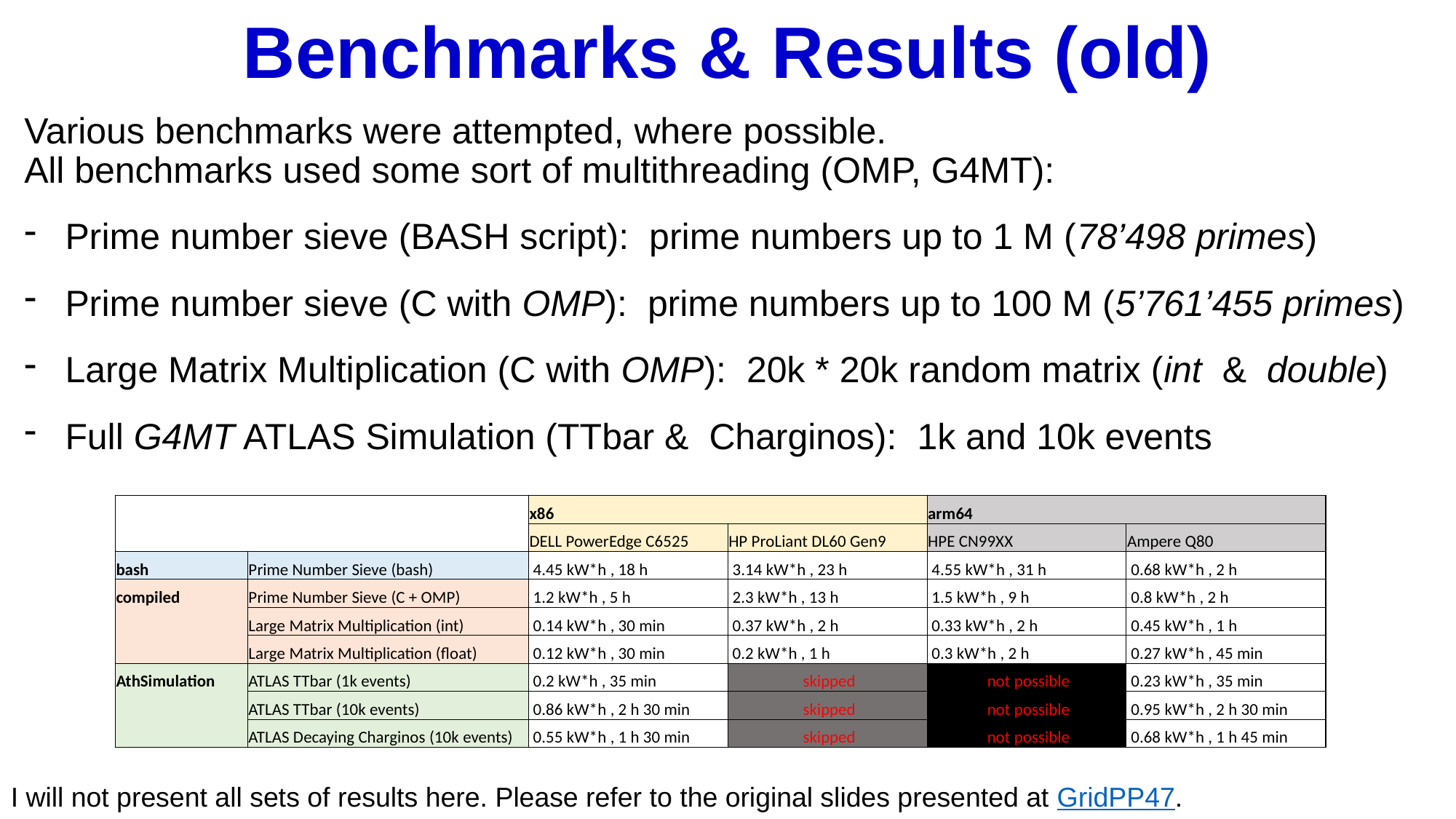

Benchmarks & Results (old)
Various benchmarks were attempted, where possible.
All benchmarks used some sort of multithreading (OMP, G4MT):
Prime number sieve (BASH script):  prime numbers up to 1 M (78’498 primes)
Prime number sieve (C with OMP):  prime numbers up to 100 M (5’761’455 primes)
Large Matrix Multiplication (C with OMP):  20k * 20k random matrix (int  &  double)
Full G4MT ATLAS Simulation (TTbar &  Charginos):  1k and 10k events

|  |  | x86 |  | arm64 |  |
| --- | --- | --- | --- | --- | --- |
|  |  | DELL PowerEdge C6525 | HP ProLiant DL60 Gen9 | HPE CN99XX | Ampere Q80 |
| bash | Prime Number Sieve (bash) | 4.45 kW\*h , 18 h | 3.14 kW\*h , 23 h | 4.55 kW\*h , 31 h | 0.68 kW\*h , 2 h |
| compiled | Prime Number Sieve (C + OMP) | 1.2 kW\*h , 5 h | 2.3 kW\*h , 13 h | 1.5 kW\*h , 9 h | 0.8 kW\*h , 2 h |
|  | Large Matrix Multiplication (int) | 0.14 kW\*h , 30 min | 0.37 kW\*h , 2 h | 0.33 kW\*h , 2 h | 0.45 kW\*h , 1 h |
|  | Large Matrix Multiplication (float) | 0.12 kW\*h , 30 min | 0.2 kW\*h , 1 h | 0.3 kW\*h , 2 h | 0.27 kW\*h , 45 min |
| AthSimulation | ATLAS TTbar (1k events) | 0.2 kW\*h , 35 min | skipped | not possible | 0.23 kW\*h , 35 min |
|  | ATLAS TTbar (10k events) | 0.86 kW\*h , 2 h 30 min | skipped | not possible | 0.95 kW\*h , 2 h 30 min |
|  | ATLAS Decaying Charginos (10k events) | 0.55 kW\*h , 1 h 30 min | skipped | not possible | 0.68 kW\*h , 1 h 45 min |
I will not present all sets of results here. Please refer to the original slides presented at GridPP47.